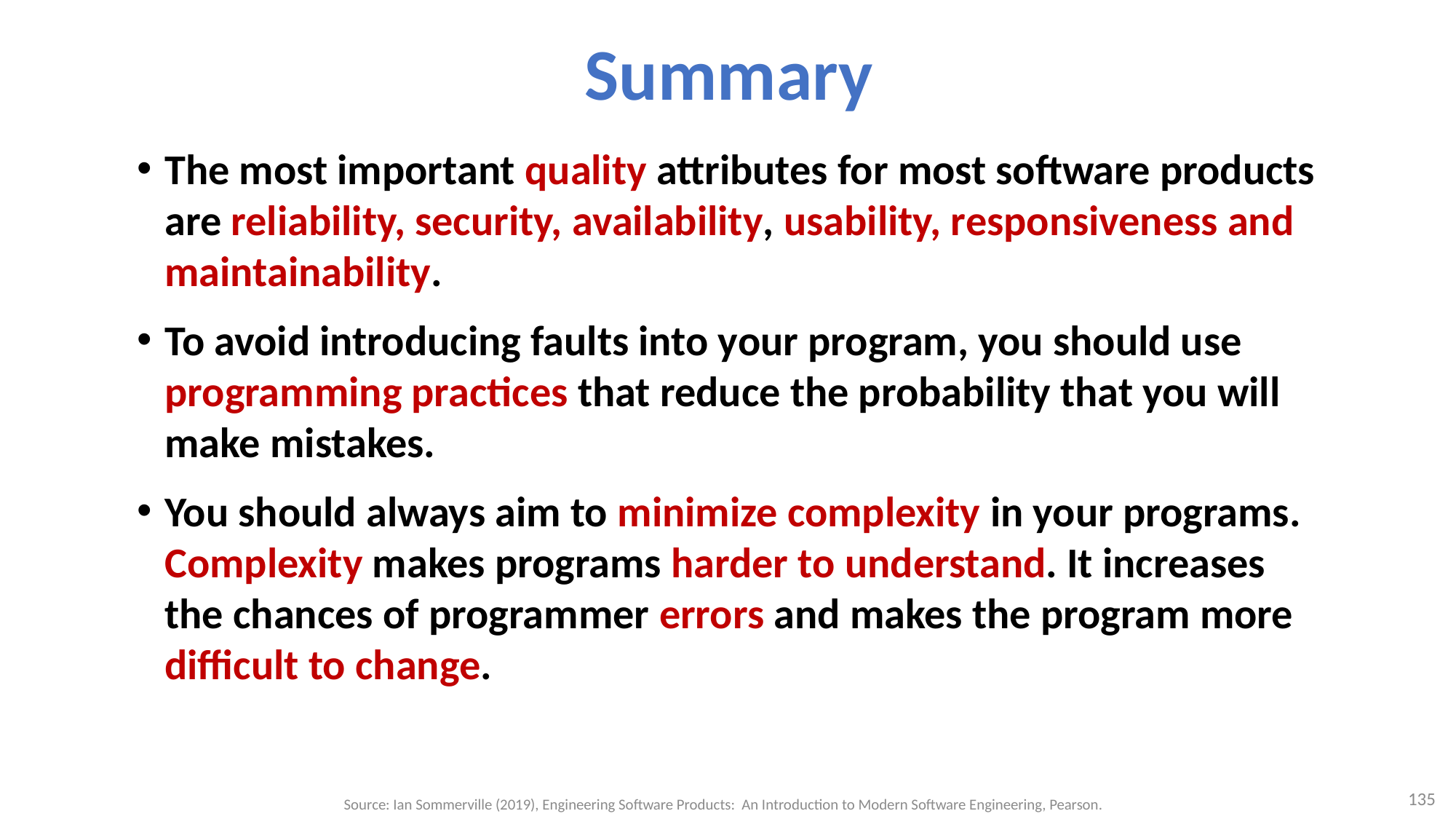

# Summary
The most important quality attributes for most software products are reliability, security, availability, usability, responsiveness and maintainability.
To avoid introducing faults into your program, you should use programming practices that reduce the probability that you will make mistakes.
You should always aim to minimize complexity in your programs. Complexity makes programs harder to understand. It increases the chances of programmer errors and makes the program more difficult to change.

135
Source: Ian Sommerville (2019), Engineering Software Products:  An Introduction to Modern Software Engineering, Pearson.